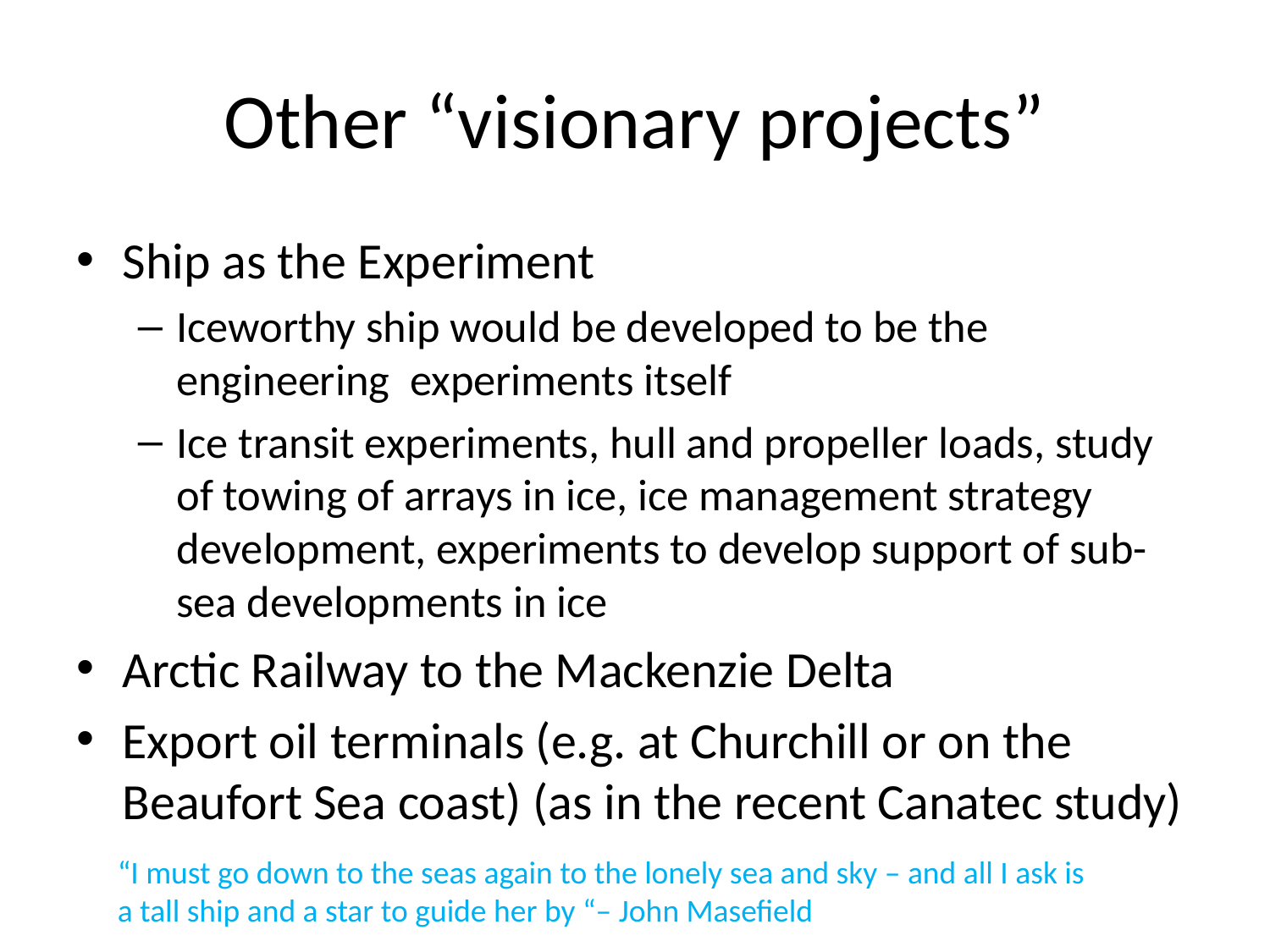

# Other “visionary projects”
Ship as the Experiment
Iceworthy ship would be developed to be the engineering  experiments itself
Ice transit experiments, hull and propeller loads, study of towing of arrays in ice, ice management strategy development, experiments to develop support of sub-sea developments in ice
Arctic Railway to the Mackenzie Delta
Export oil terminals (e.g. at Churchill or on the Beaufort Sea coast) (as in the recent Canatec study)

“I must go down to the seas again to the lonely sea and sky – and all I ask is a tall ship and a star to guide her by “– John Masefield